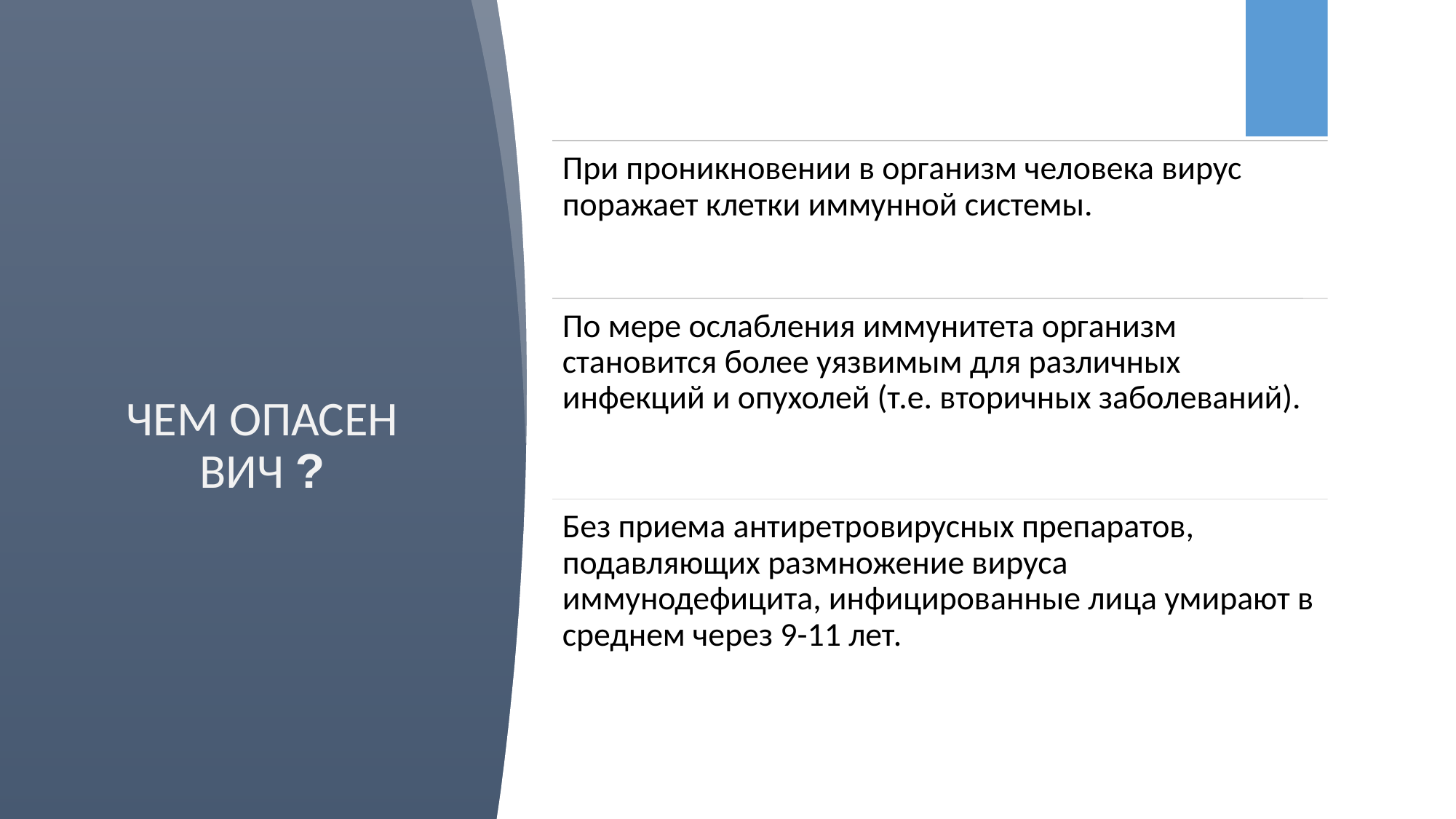

При проникновении в организм человека вирус поражает клетки иммунной системы.

По мере ослабления иммунитета организм становится более уязвимым для различных инфекций и опухолей (т.е. вторичных заболеваний).

Без приема антиретровирусных препаратов, подавляющих размножение вируса иммунодефицита, инфицированные лица умирают в среднем через 9-11 лет.
# ЧЕМ ОПАСЕН ВИЧ ?